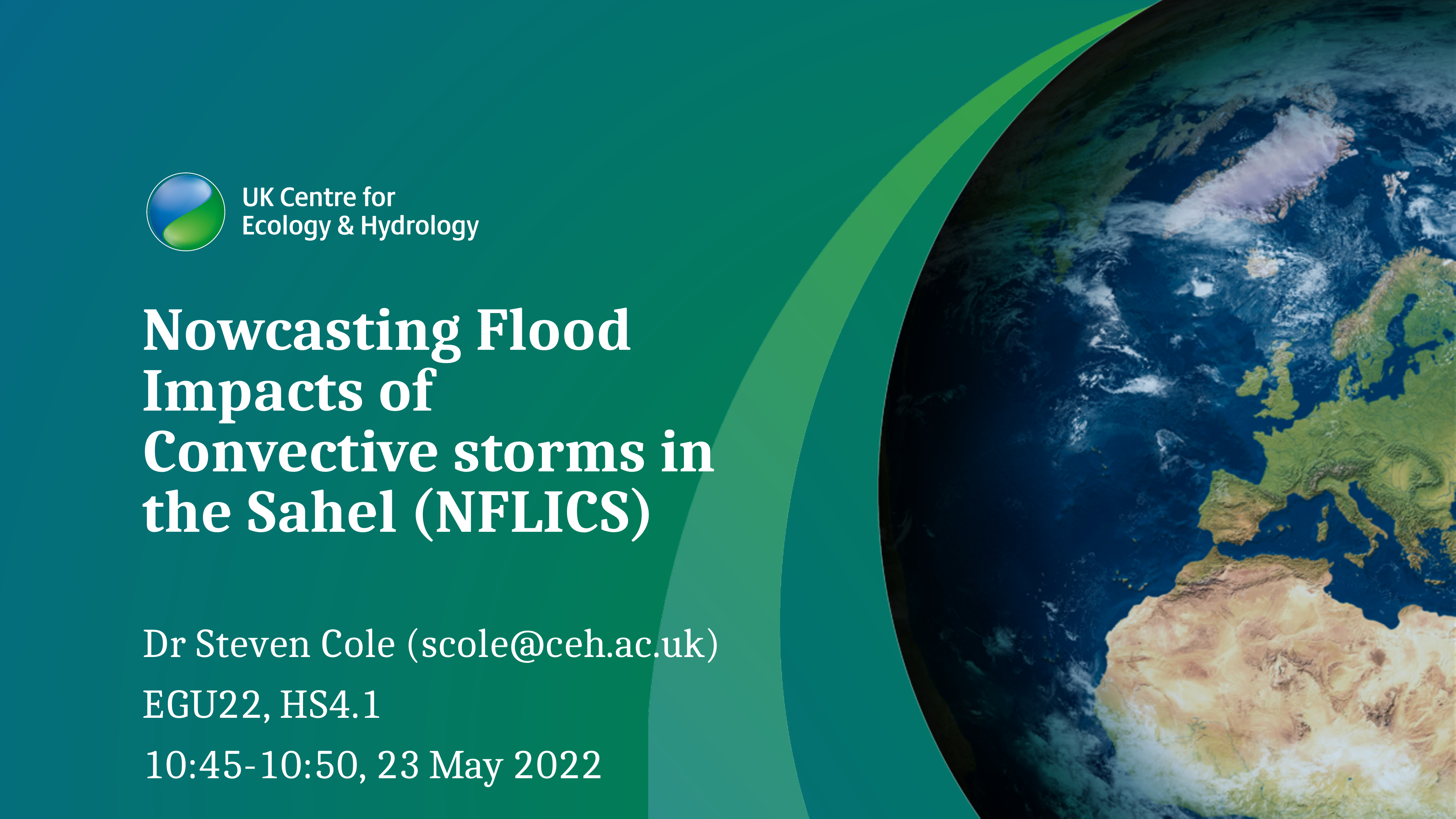

# Nowcasting Flood Impacts of Convective storms in the Sahel (NFLICS) Dr Steven Cole (scole@ceh.ac.uk) EGU22, HS4.1 10:45-10:50, 23 May 2022